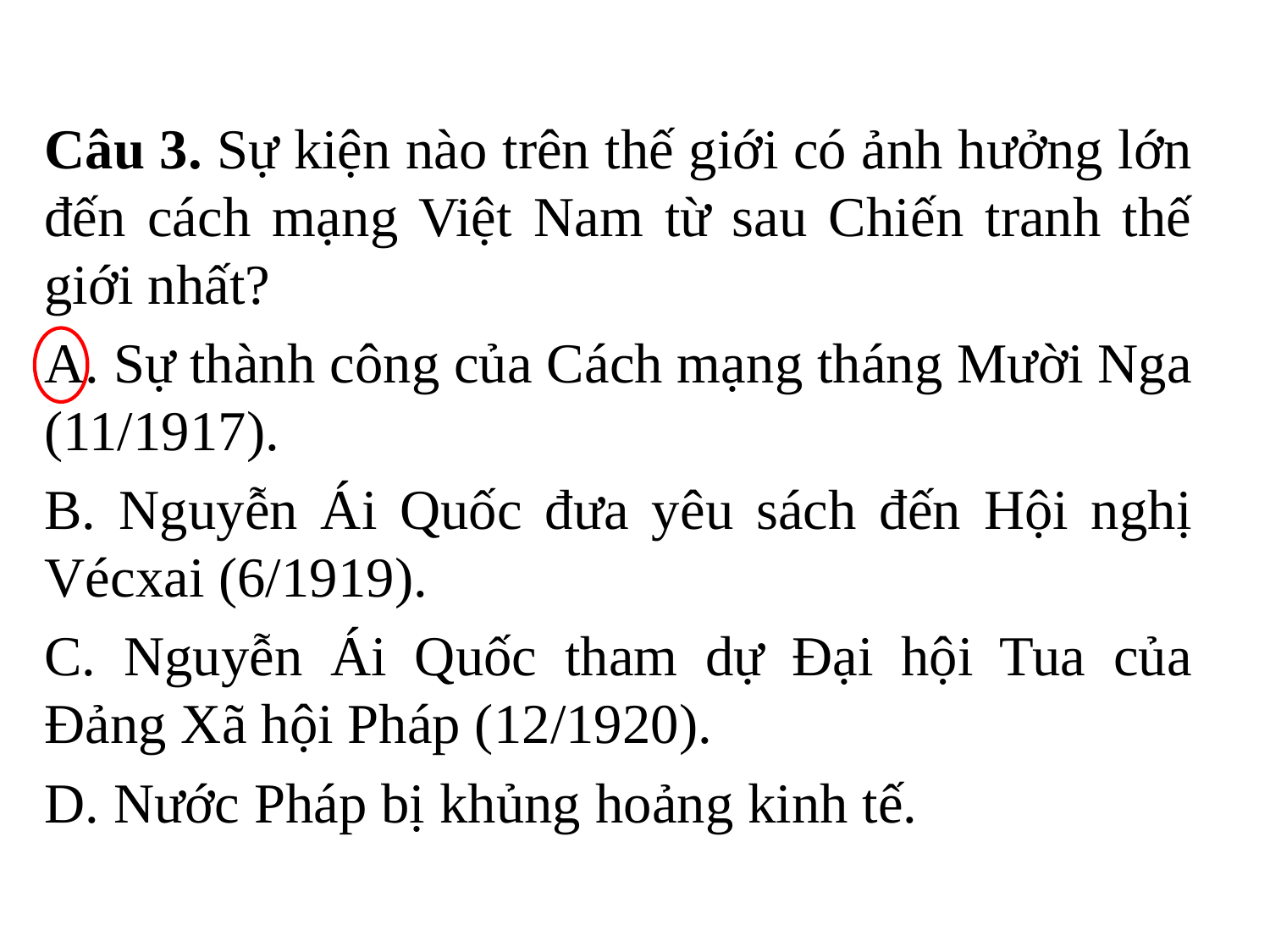

Câu 3. Sự kiện nào trên thế giới có ảnh hưởng lớn đến cách mạng Việt Nam từ sau Chiến tranh thế giới nhất?
A. Sự thành công của Cách mạng tháng Mười Nga (11/1917).
B. Nguyễn Ái Quốc đưa yêu sách đến Hội nghị Vécxai (6/1919).
C. Nguyễn Ái Quốc tham dự Đại hội Tua của Đảng Xã hội Pháp (12/1920).
D. Nước Pháp bị khủng hoảng kinh tế.